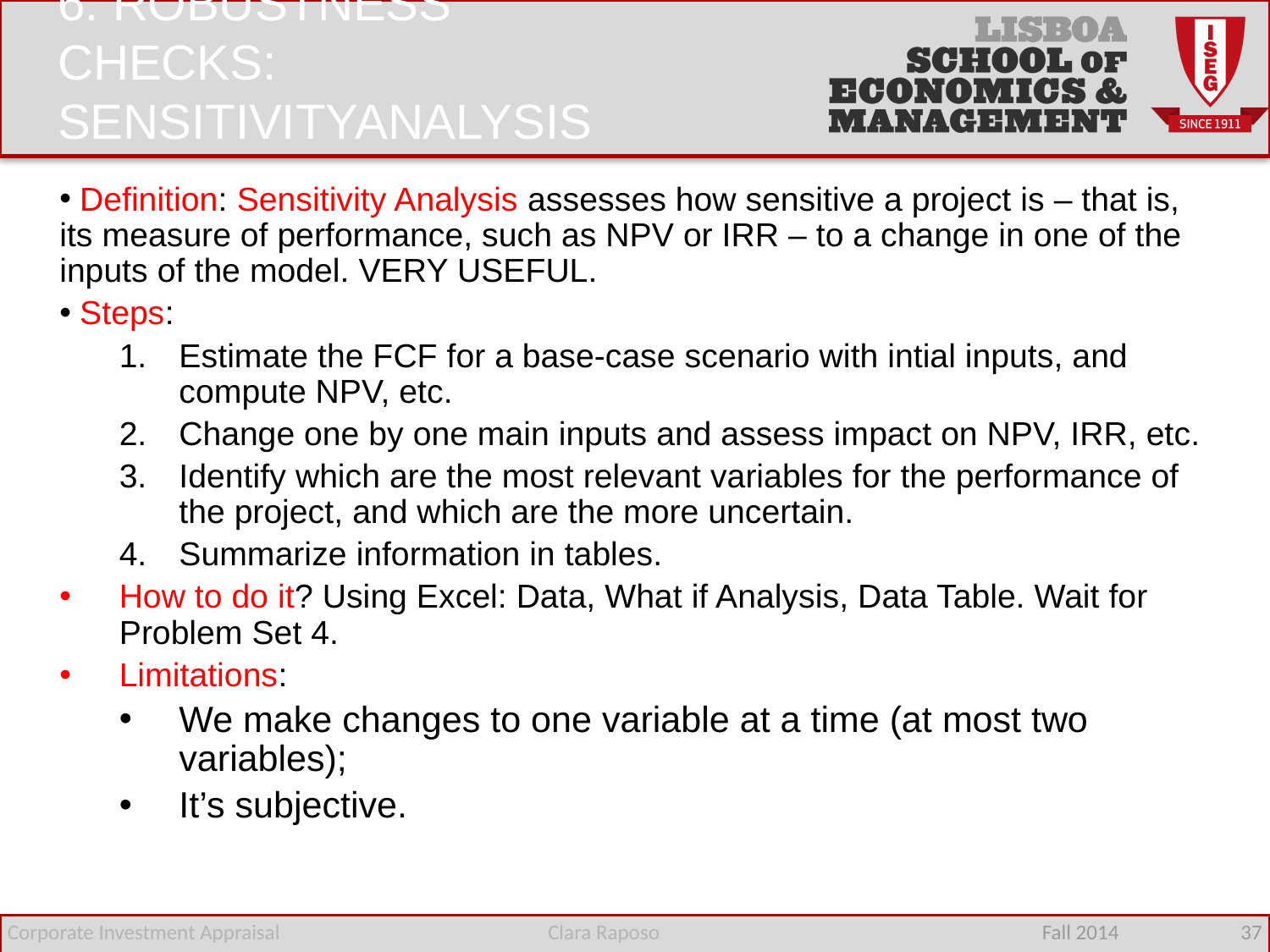

6. ROBUSTNESS CHECKS:  SENSITIVITYANALYSIS
 Definition: Sensitivity Analysis assesses how sensitive a project is – that is, its measure of performance, such as NPV or IRR – to a change in one of the inputs of the model. VERY USEFUL.
 Steps:
Estimate the FCF for a base-case scenario with intial inputs, and compute NPV, etc.
Change one by one main inputs and assess impact on NPV, IRR, etc.
Identify which are the most relevant variables for the performance of the project, and which are the more uncertain.
Summarize information in tables.
How to do it? Using Excel: Data, What if Analysis, Data Table. Wait for Problem Set 4.
Limitations:
We make changes to one variable at a time (at most two variables);
It’s subjective.
Corporate Investment Appraisal
Clara Raposo
Fall 2014                         37